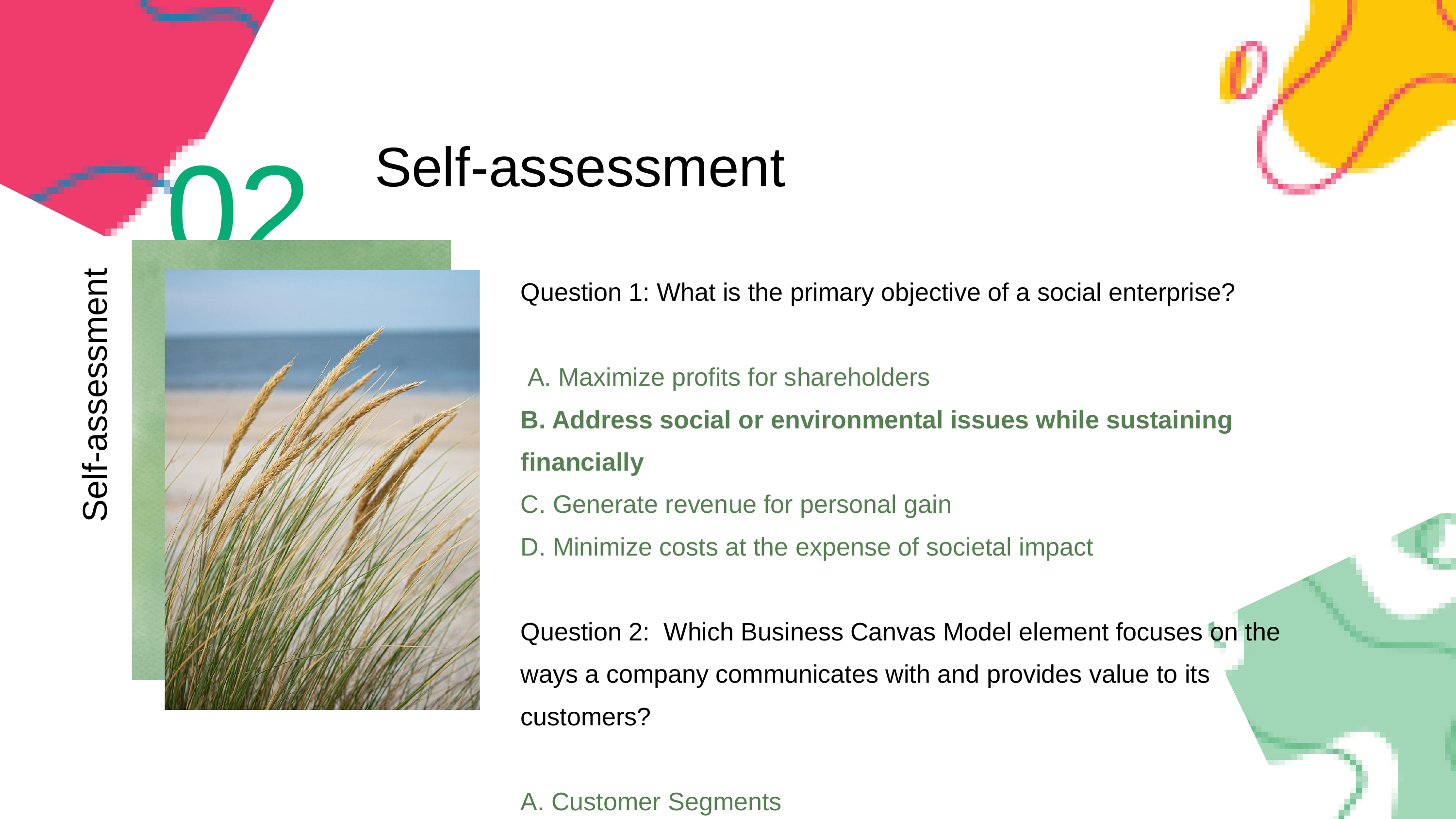

02
Self-assessment

Question 1: What is the primary objective of a social enterprise?

 A. Maximize profits for shareholders
B. Address social or environmental issues while sustaining financially
C. Generate revenue for personal gain
D. Minimize costs at the expense of societal impact

Question 2:  Which Business Canvas Model element focuses on the ways a company communicates with and provides value to its customers?

A. Customer Segments
B. Value Propositions
C. Channels
D. Customer Relationships

Self-assessment